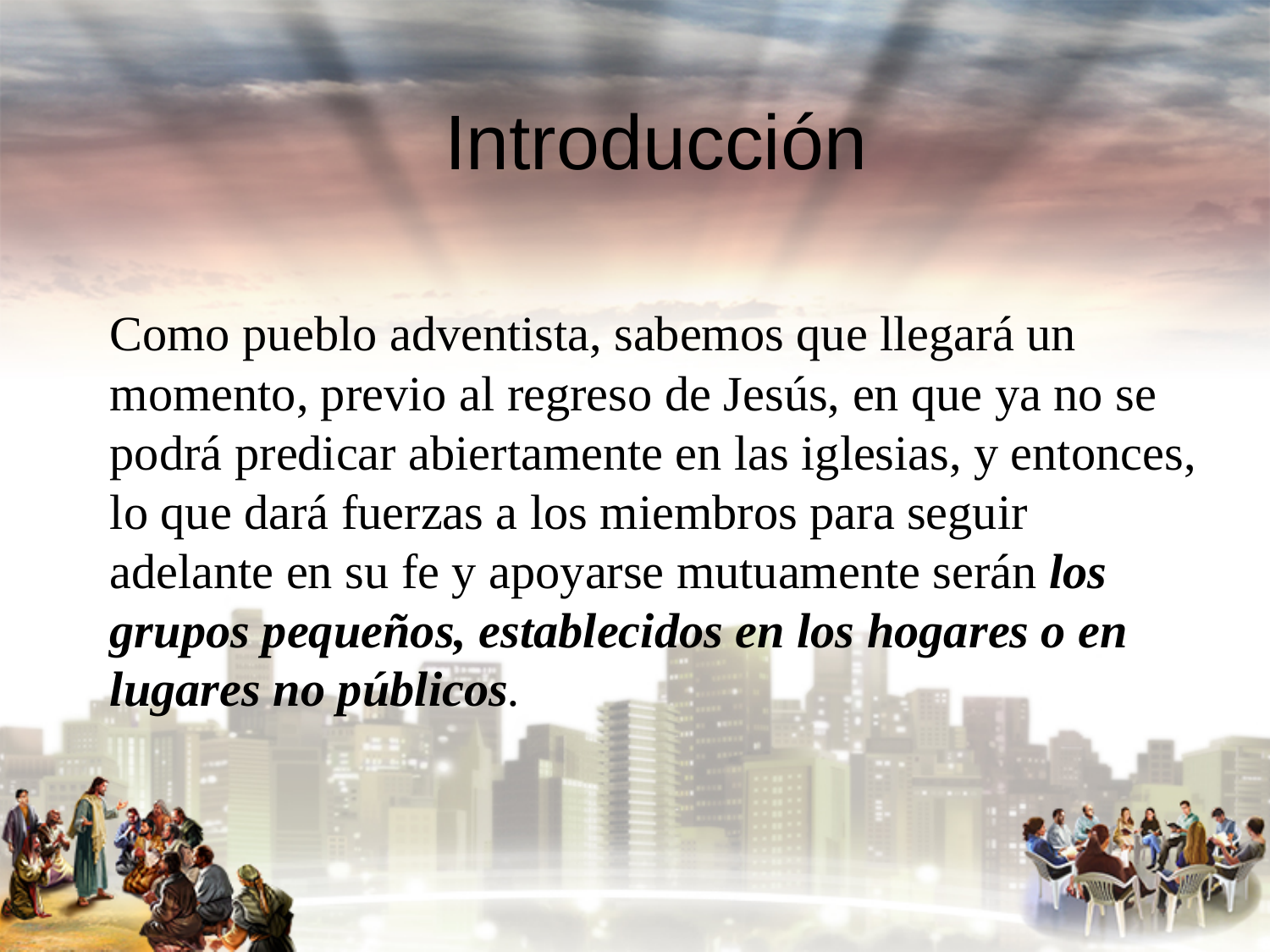

#
Introducción

	Como pueblo adventista, sabemos que llegará un momento, previo al regreso de Jesús, en que ya no se podrá predicar abiertamente en las iglesias, y entonces, lo que dará fuerzas a los miembros para seguir adelante en su fe y apoyarse mutuamente serán los grupos pequeños, establecidos en los hogares o en lugares no públicos.